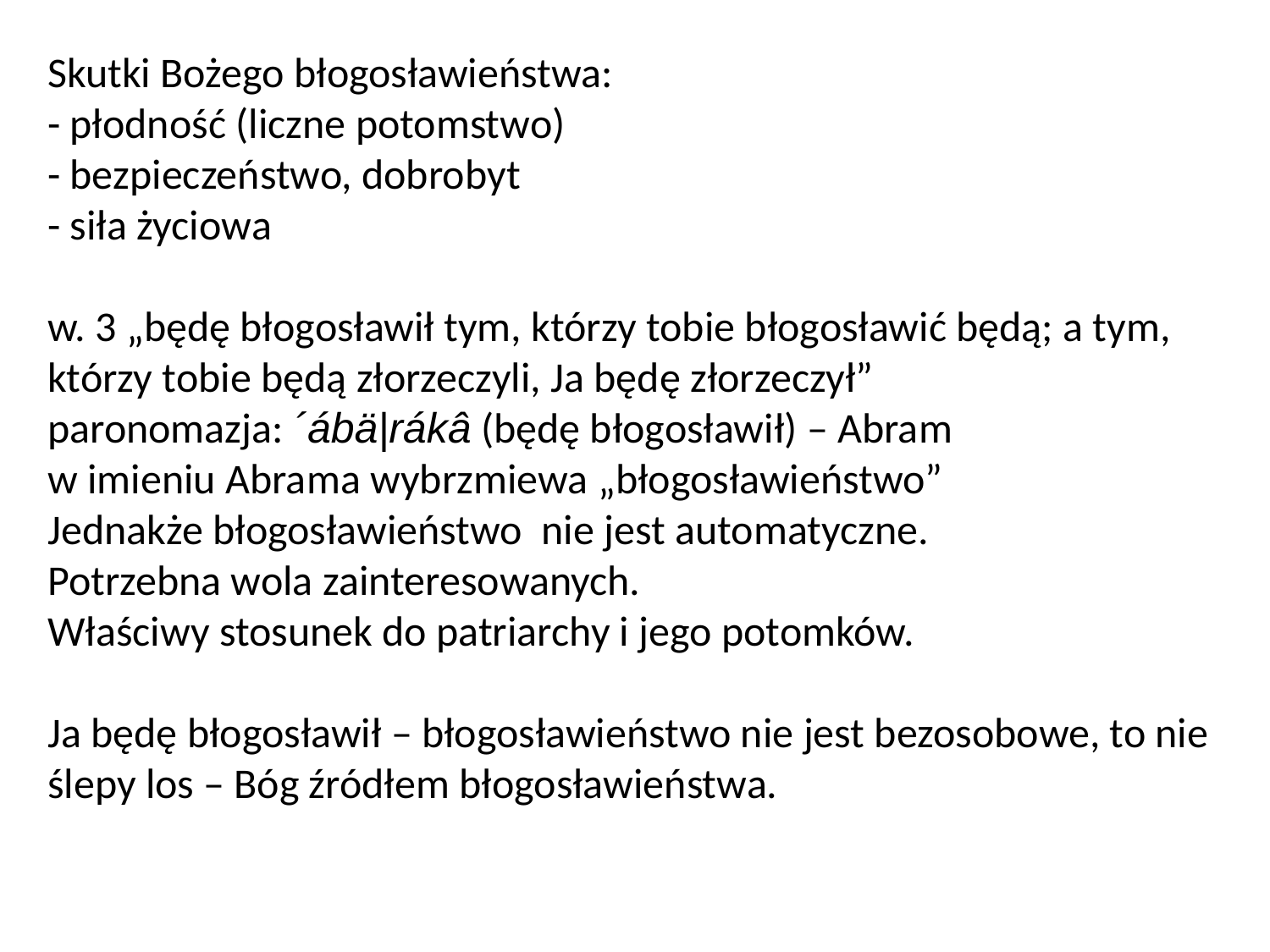

# Skutki Bożego błogosławieństwa: - płodność (liczne potomstwo) - bezpieczeństwo, dobrobyt - siła życiowa w. 3 „będę błogosławił tym, którzy tobie błogosławić będą; a tym, którzy tobie będą złorzeczyli, Ja będę złorzeczył” paronomazja: ´ábä|rákâ (będę błogosławił) – Abram w imieniu Abrama wybrzmiewa „błogosławieństwo” Jednakże błogosławieństwo  nie jest automatyczne. Potrzebna wola zainteresowanych. Właściwy stosunek do patriarchy i jego potomków. Ja będę błogosławił – błogosławieństwo nie jest bezosobowe, to nie ślepy los – Bóg źródłem błogosławieństwa.